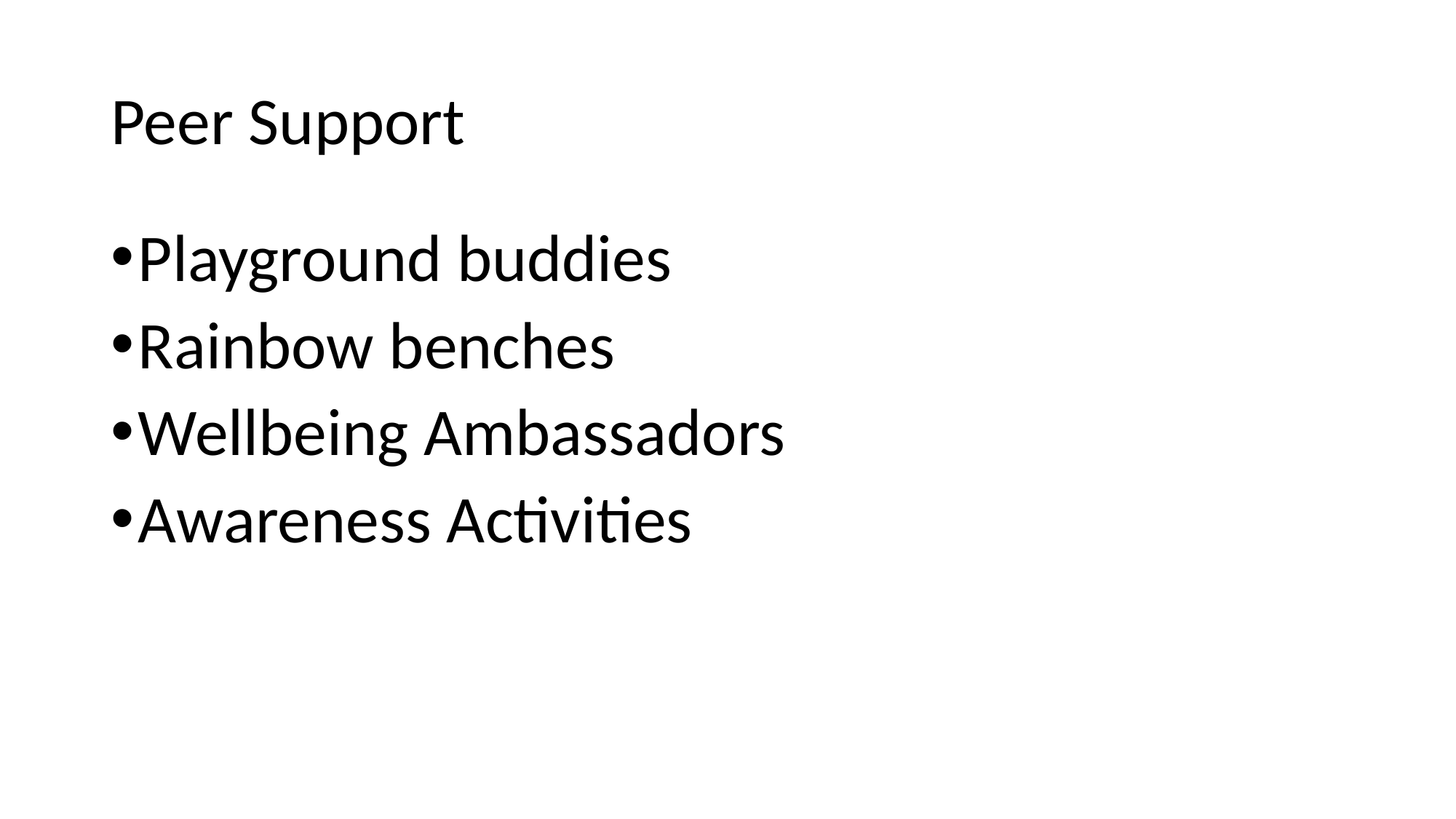

# Peer Support
Playground buddies
Rainbow benches
Wellbeing Ambassadors
Awareness Activities